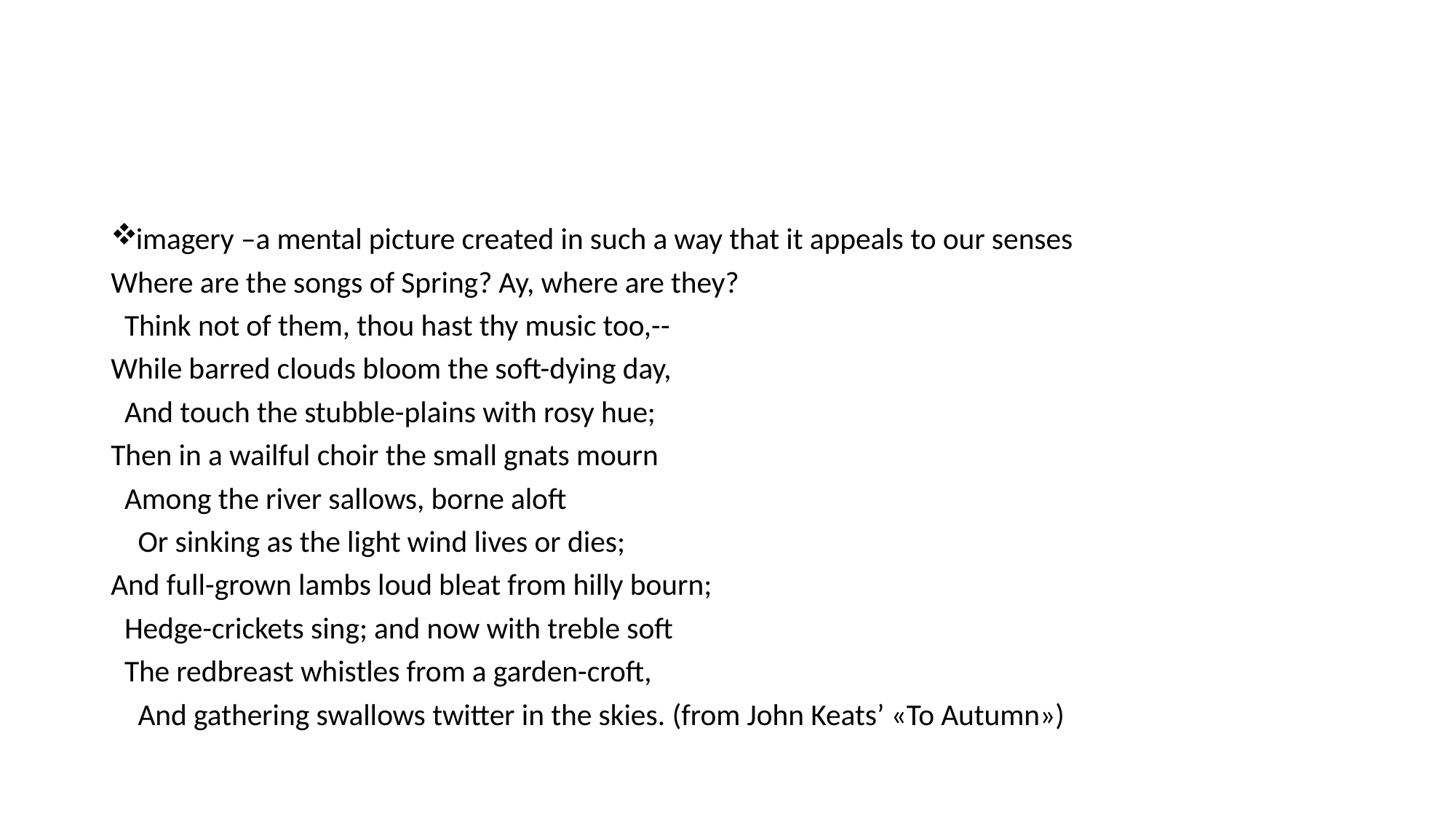

imagery –a mental picture created in such a way that it appeals to our senses
Where are the songs of Spring? Ay, where are they?
  Think not of them, thou hast thy music too,--
While barred clouds bloom the soft-dying day,
  And touch the stubble-plains with rosy hue;
Then in a wailful choir the small gnats mourn
  Among the river sallows, borne aloft
    Or sinking as the light wind lives or dies;
And full-grown lambs loud bleat from hilly bourn;
  Hedge-crickets sing; and now with treble soft
  The redbreast whistles from a garden-croft,
    And gathering swallows twitter in the skies. (from John Keats’ «To Autumn»)